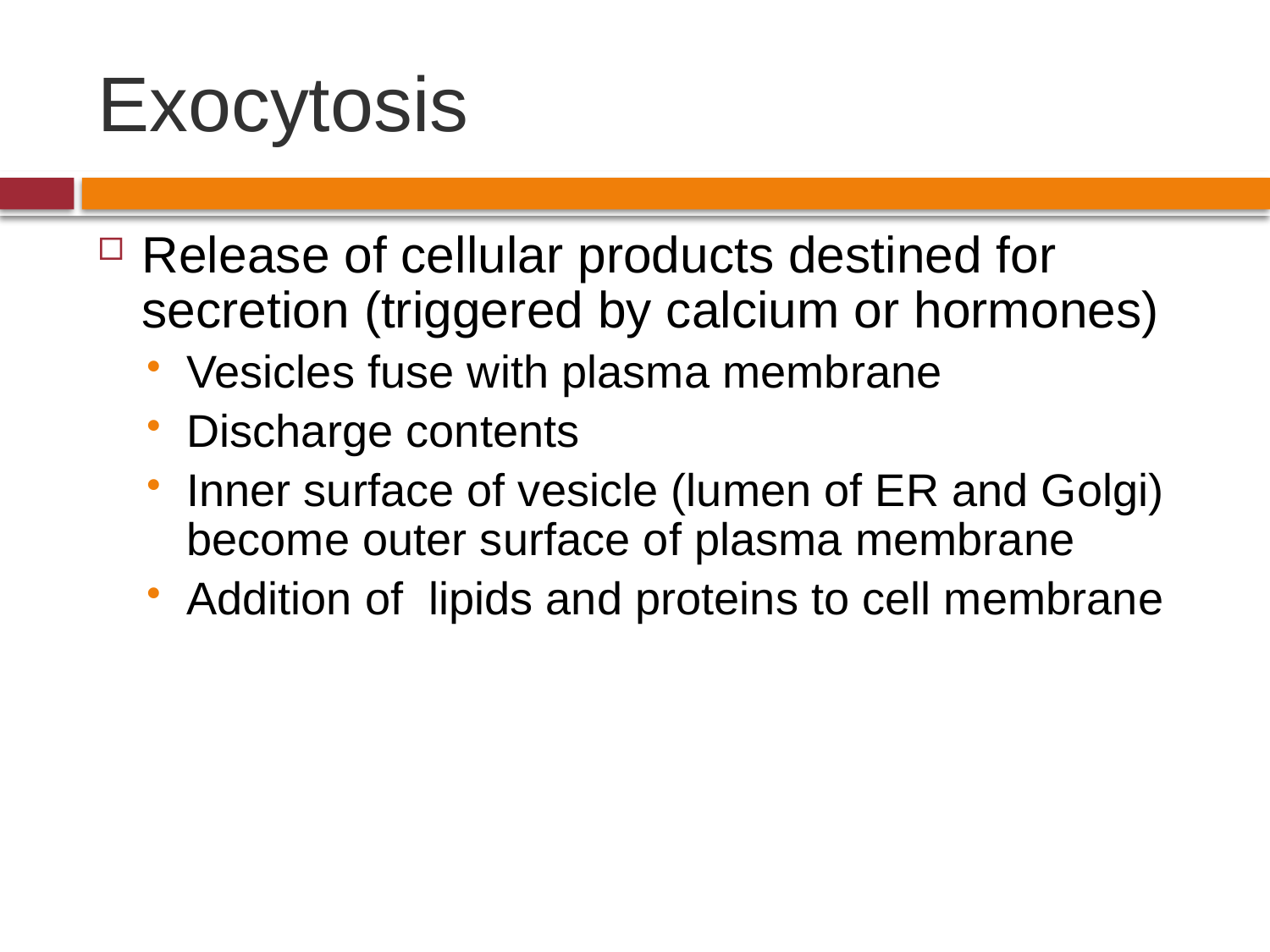

# Exocytosis
Release of cellular products destined for secretion (triggered by calcium or hormones)
Vesicles fuse with plasma membrane
Discharge contents
Inner surface of vesicle (lumen of ER and Golgi) become outer surface of plasma membrane
Addition of  lipids and proteins to cell membrane